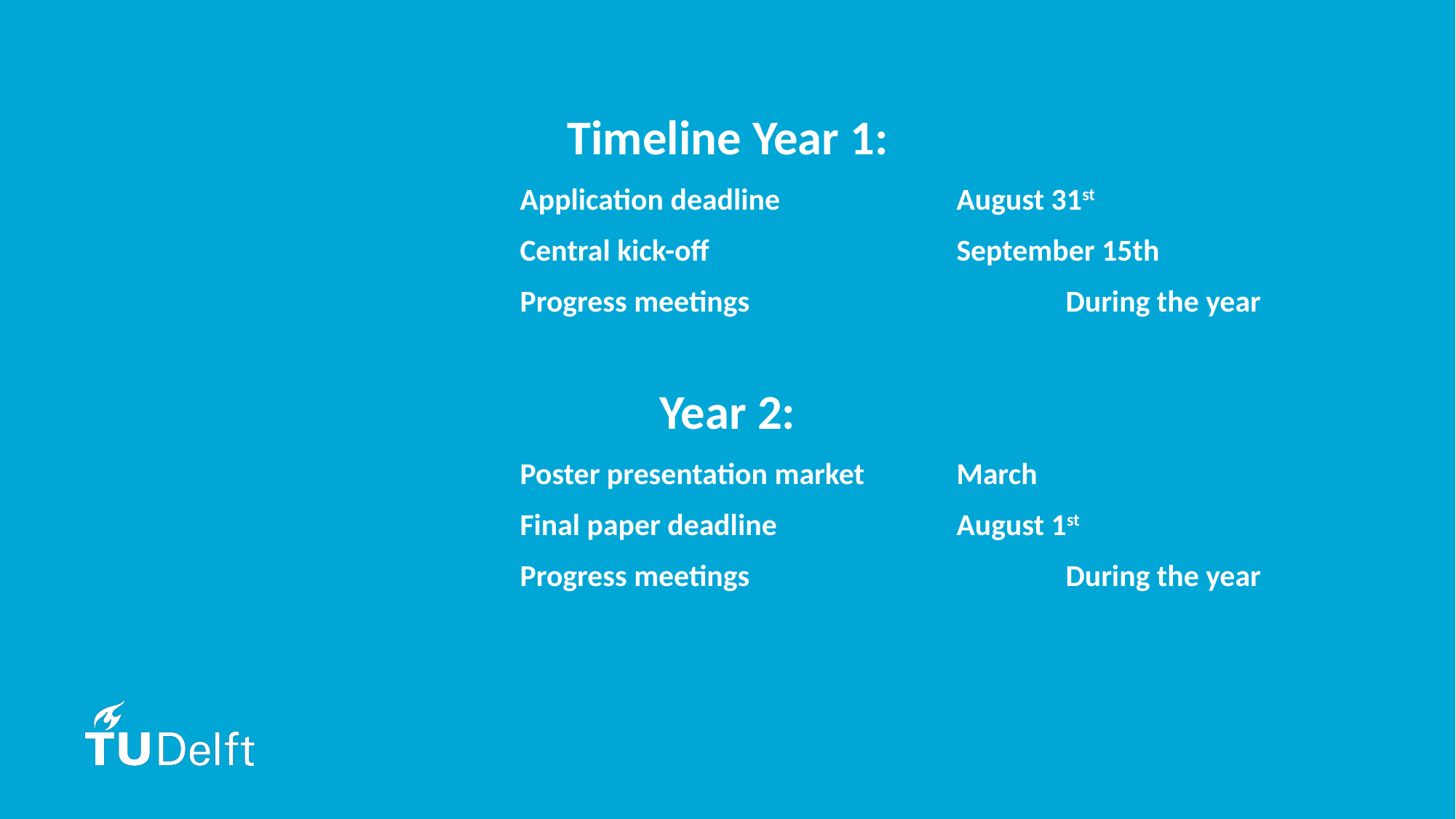

Timeline Year 1:
				Application deadline 		August 31st
				Central kick-off			September 15th
				Progress meetings 			During the year

Year 2:
				Poster presentation market	March
				Final paper deadline 		August 1st
				Progress meetings 			During the year